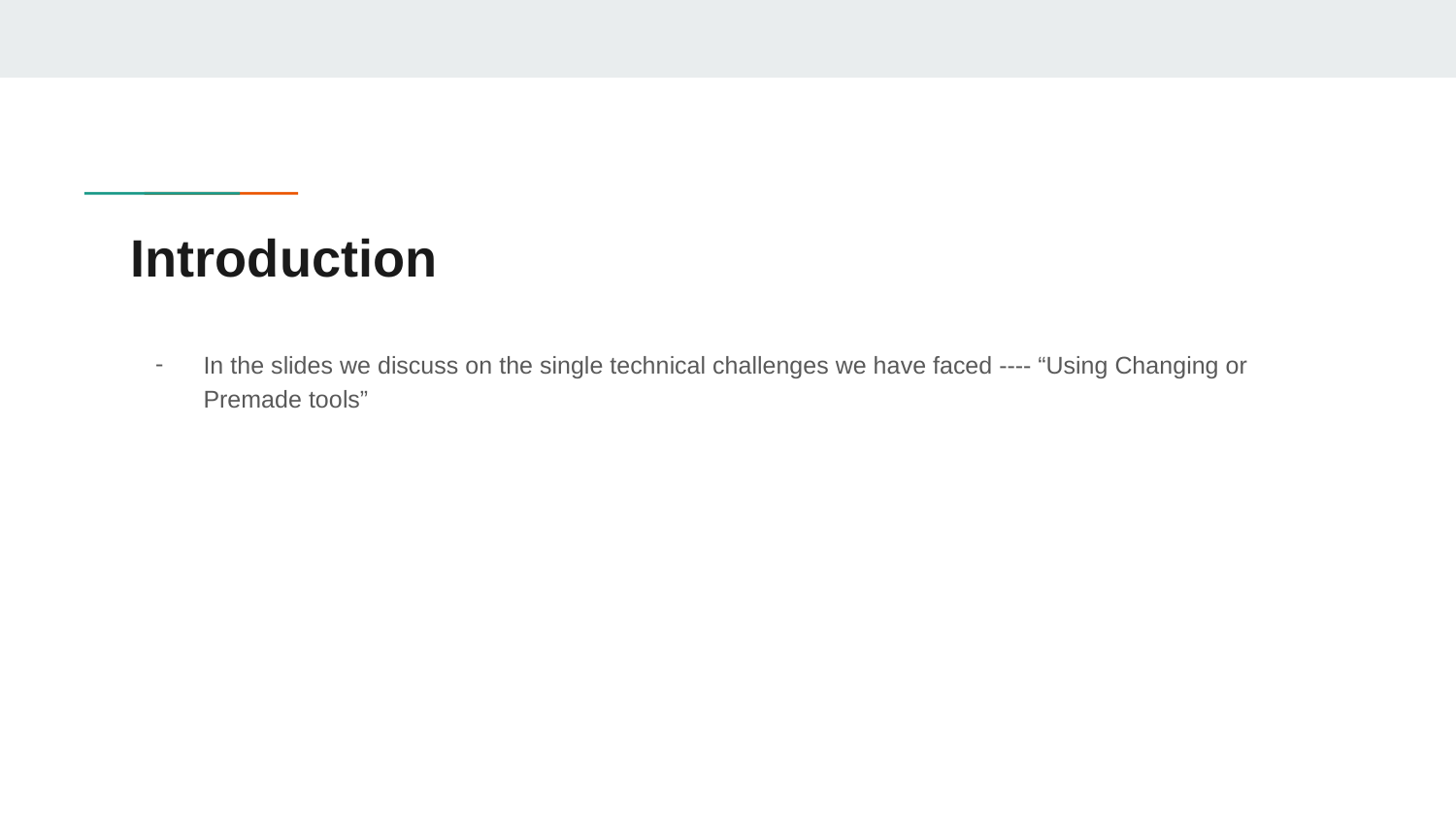

# Introduction
In the slides we discuss on the single technical challenges we have faced ---- “Using Changing or Premade tools”